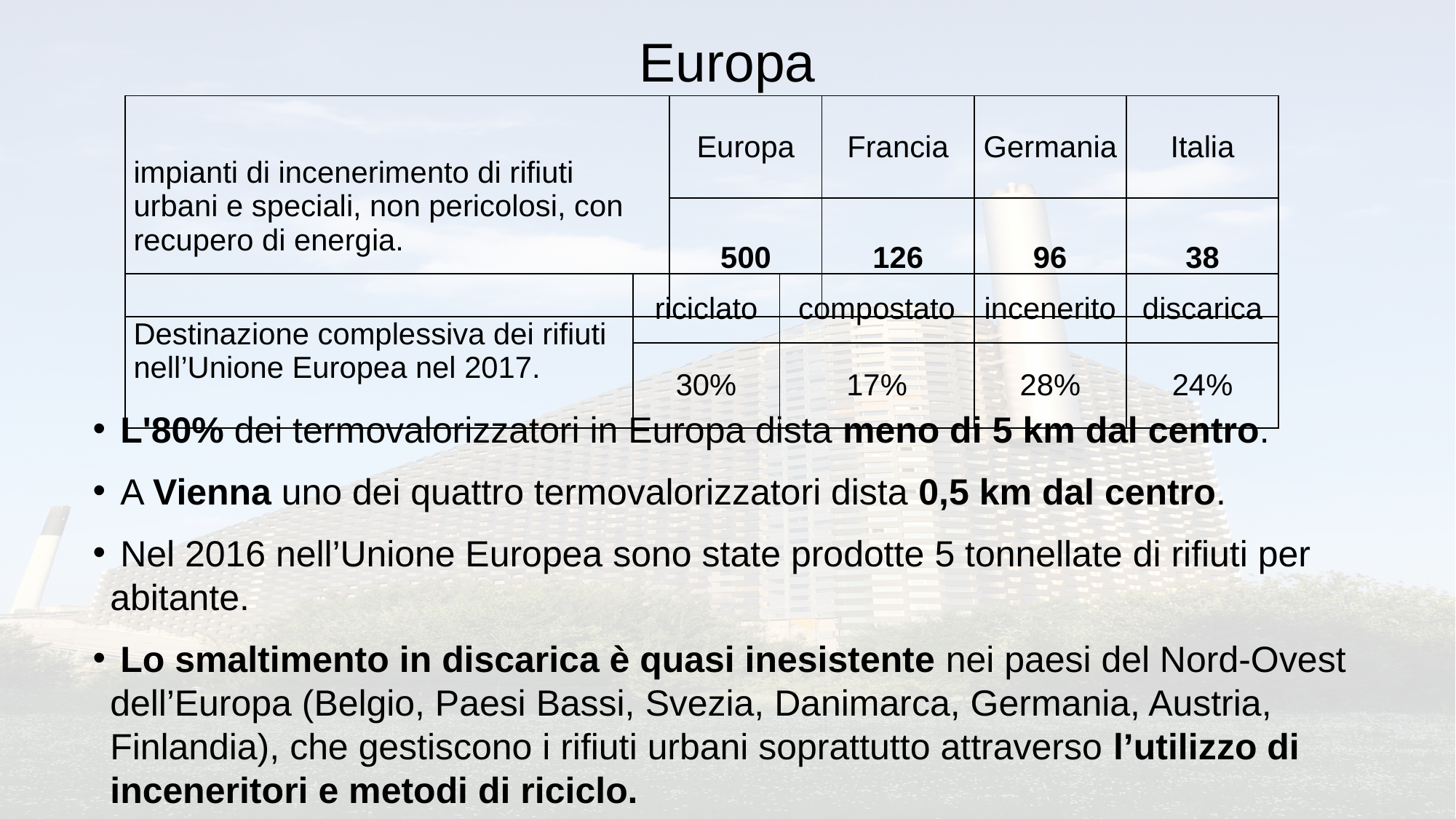

# Europa
| impianti di incenerimento di rifiuti urbani e speciali, non pericolosi, con recupero di energia. | Europa | Francia | Germania | Italia |
| --- | --- | --- | --- | --- |
|  | 500 | 126 | 96 | 38 |
| Destinazione complessiva dei rifiuti nell’Unione Europea nel 2017. | riciclato | compostato | incenerito | discarica |
| --- | --- | --- | --- | --- |
|  | 30% | 17% | 28% | 24% |
 L'80% dei termovalorizzatori in Europa dista meno di 5 km dal centro.
 A Vienna uno dei quattro termovalorizzatori dista 0,5 km dal centro.
 Nel 2016 nell’Unione Europea sono state prodotte 5 tonnellate di rifiuti per abitante.
 Lo smaltimento in discarica è quasi inesistente nei paesi del Nord-Ovest dell’Europa (Belgio, Paesi Bassi, Svezia, Danimarca, Germania, Austria, Finlandia), che gestiscono i rifiuti urbani soprattutto attraverso l’utilizzo di inceneritori e metodi di riciclo.